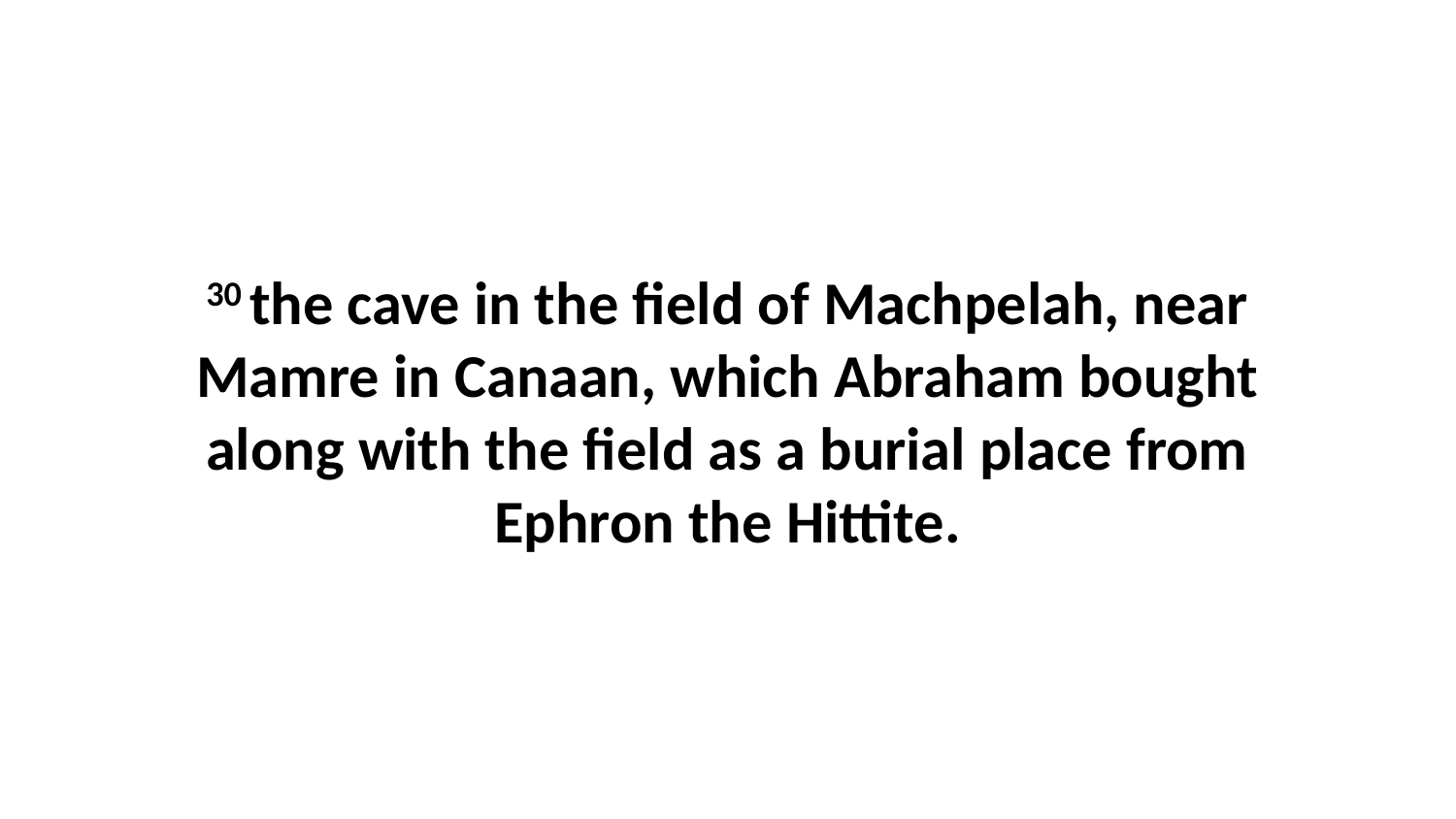

30 the cave in the field of Machpelah, near Mamre in Canaan, which Abraham bought along with the field as a burial place from Ephron the Hittite.